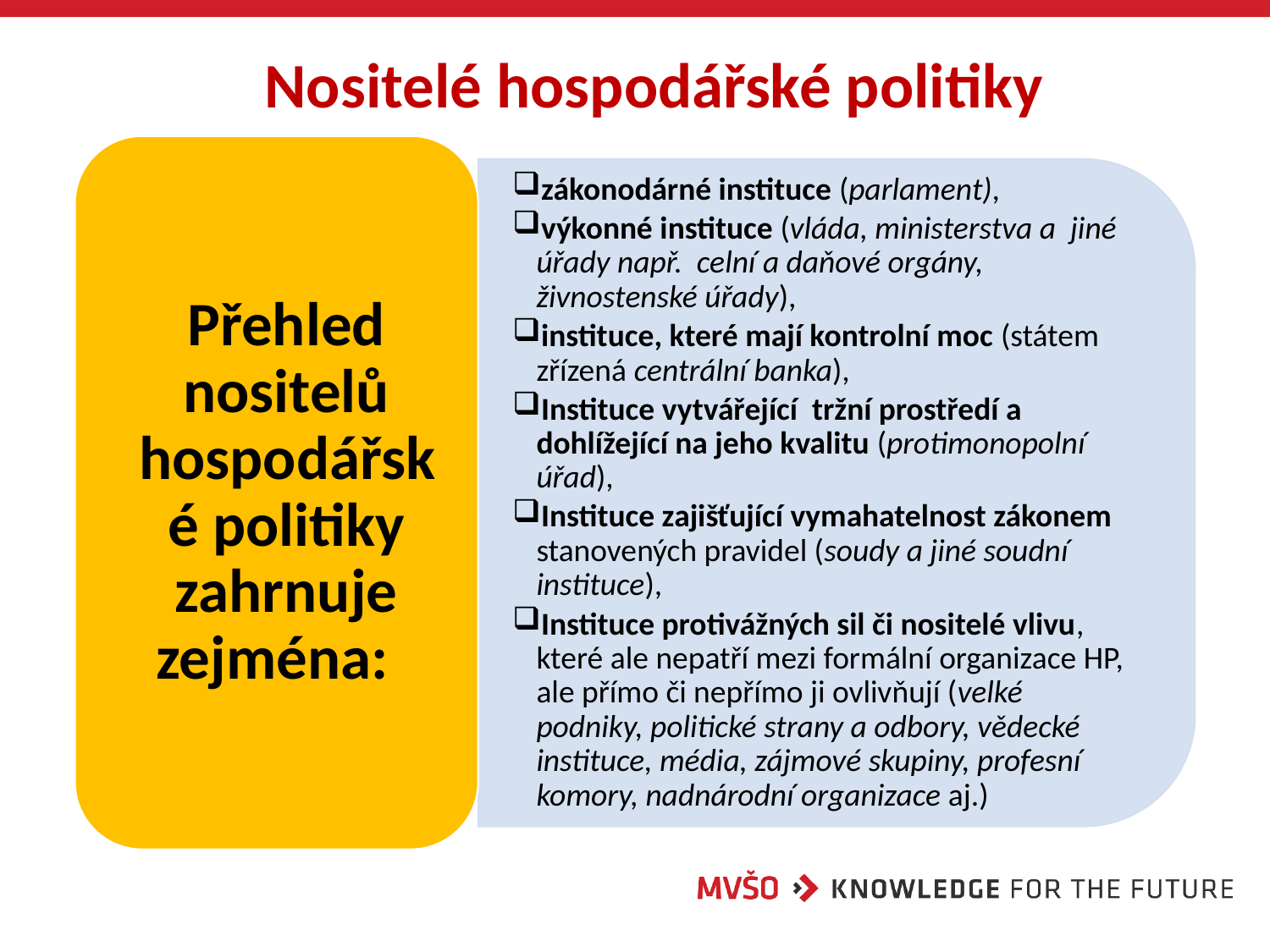

# Nositelé hospodářské politiky
zákonodárné instituce (parlament),
výkonné instituce (vláda, ministerstva a  jiné úřady např.  celní a daňové orgány, živnostenské úřady),
instituce, které mají kontrolní moc (státem zřízená centrální banka),
Instituce vytvářející  tržní prostředí a dohlížející na jeho kvalitu (protimonopolní úřad),
Instituce zajišťující vymahatelnost zákonem stanovených pravidel (soudy a jiné soudní instituce),
Instituce protivážných sil či nositelé vlivu, které ale nepatří mezi formální organizace HP, ale přímo či nepřímo ji ovlivňují (velké podniky, politické strany a odbory, vědecké instituce, média, zájmové skupiny, profesní komory, nadnárodní organizace aj.)
Přehled nositelů hospodářské politiky zahrnuje zejména: